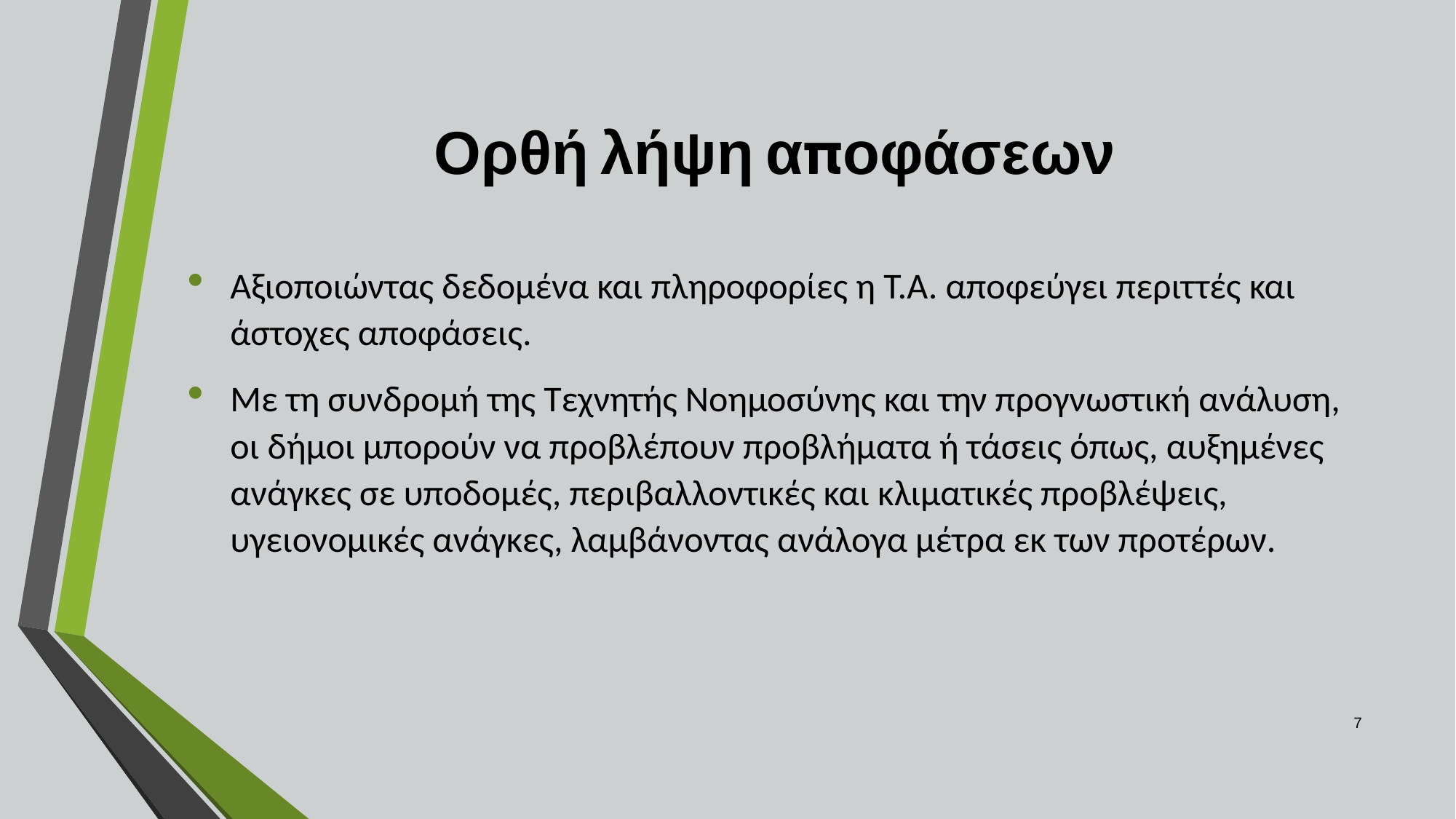

# Ορθή λήψη αποφάσεων
Αξιοποιώντας δεδομένα και πληροφορίες η Τ.Α. αποφεύγει περιττές και άστοχες αποφάσεις.
Με τη συνδρομή της Τεχνητής Νοημοσύνης και την προγνωστική ανάλυση, οι δήμοι μπορούν να προβλέπουν προβλήματα ή τάσεις όπως, αυξημένες ανάγκες σε υποδομές, περιβαλλοντικές και κλιματικές προβλέψεις, υγειονομικές ανάγκες, λαμβάνοντας ανάλογα μέτρα εκ των προτέρων.
7